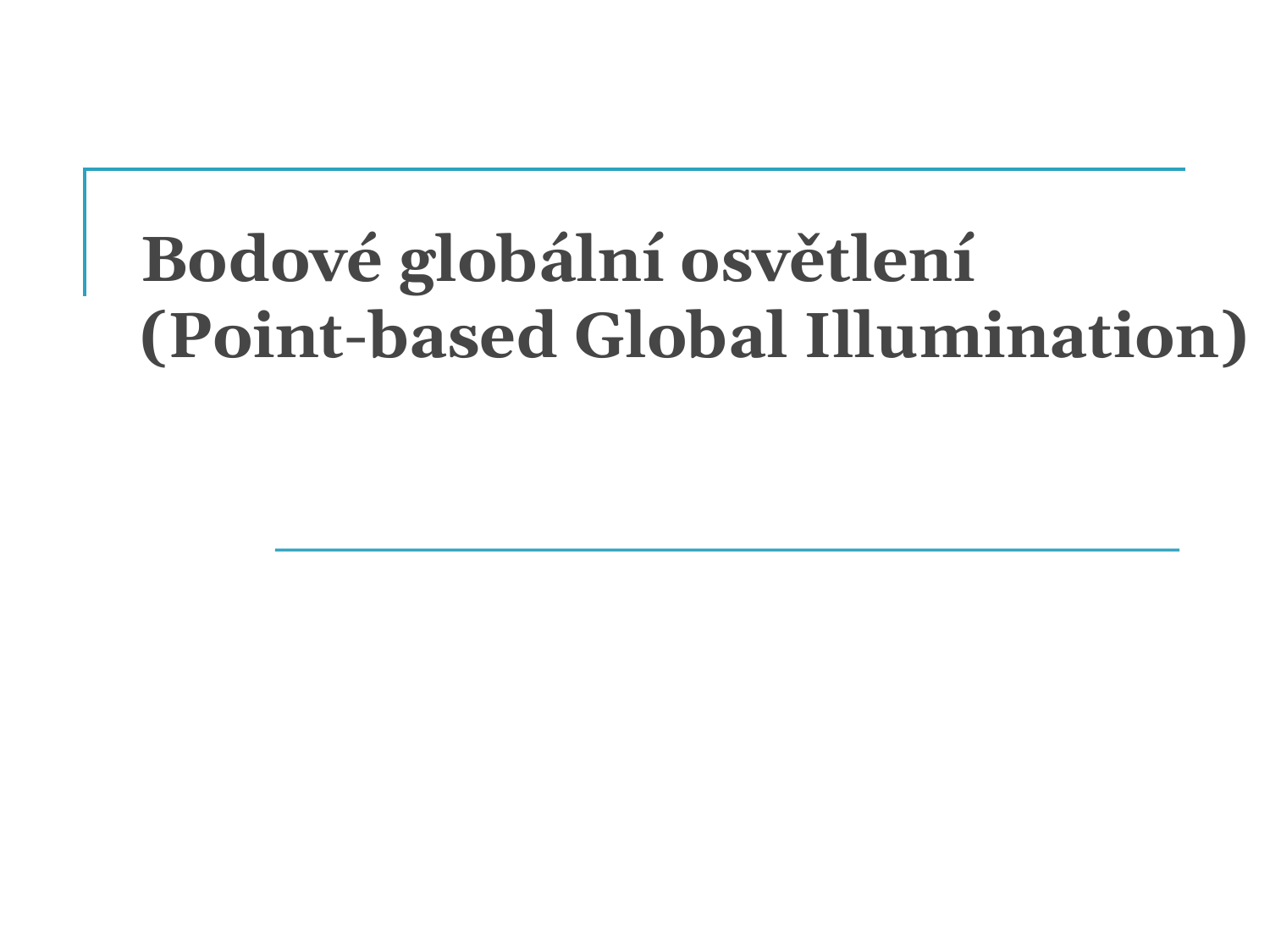

# Bodové globální osvětlení (Point-based Global Illumination)